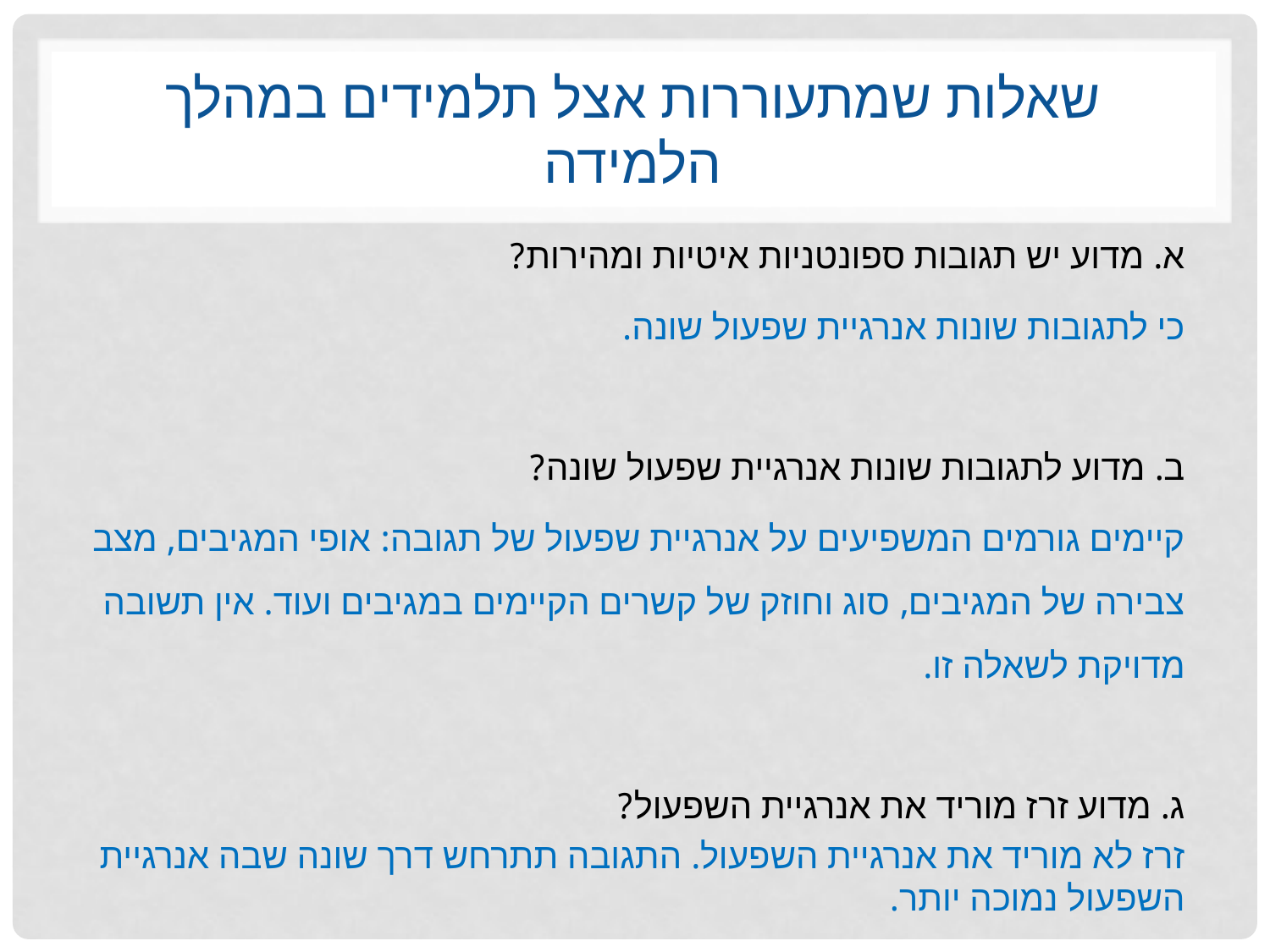

# שאלות שמתעוררות אצל תלמידים במהלך הלמידה
א. מדוע יש תגובות ספונטניות איטיות ומהירות?
כי לתגובות שונות אנרגיית שפעול שונה.

ב. מדוע לתגובות שונות אנרגיית שפעול שונה?
קיימים גורמים המשפיעים על אנרגיית שפעול של תגובה: אופי המגיבים, מצב צבירה של המגיבים, סוג וחוזק של קשרים הקיימים במגיבים ועוד. אין תשובה מדויקת לשאלה זו.

ג. מדוע זרז מוריד את אנרגיית השפעול?
זרז לא מוריד את אנרגיית השפעול. התגובה תתרחש דרך שונה שבה אנרגיית השפעול נמוכה יותר.